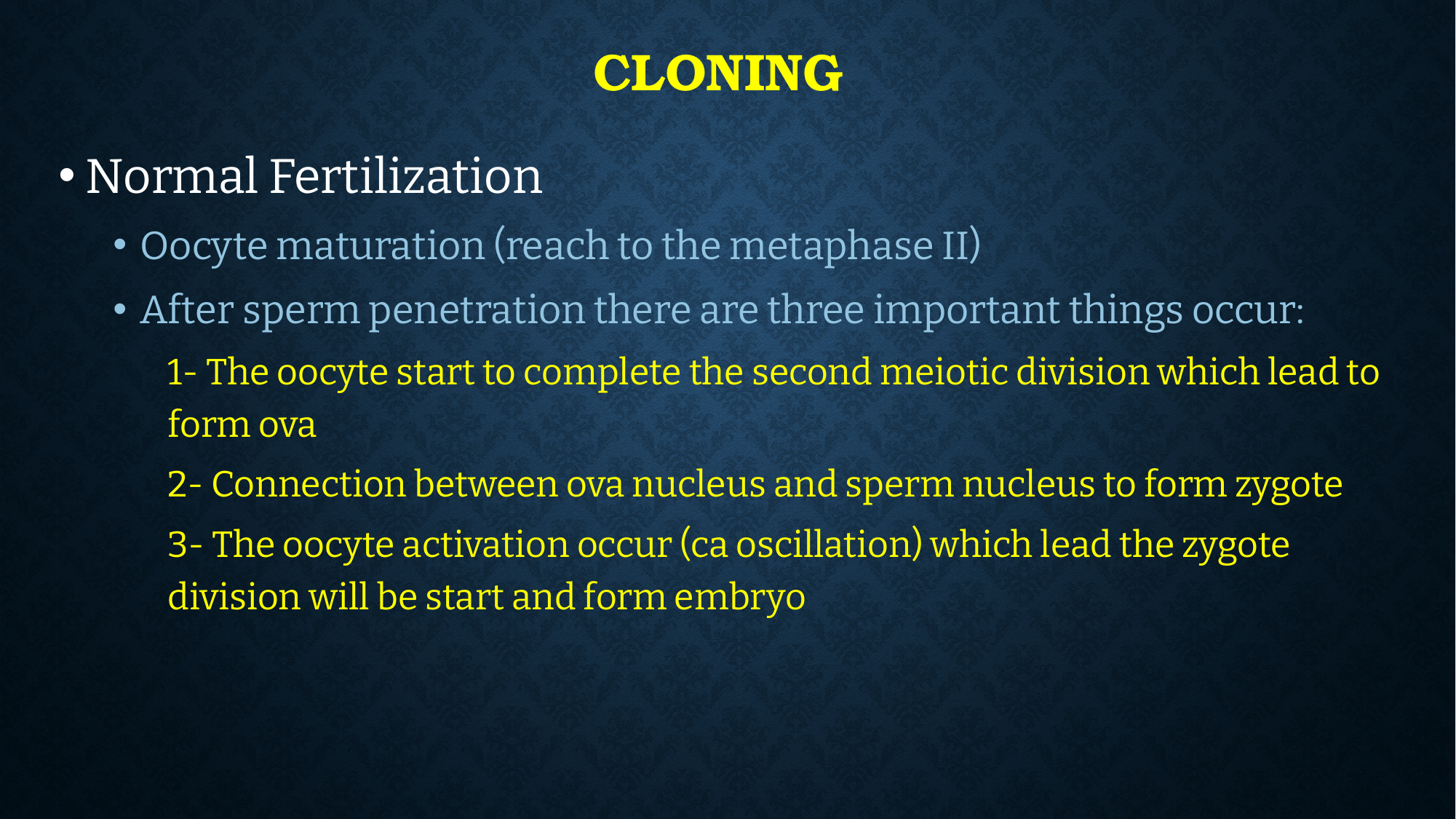

# Cloning
Normal Fertilization
Oocyte maturation (reach to the metaphase II)
After sperm penetration there are three important things occur:
1- The oocyte start to complete the second meiotic division which lead to form ova
2- Connection between ova nucleus and sperm nucleus to form zygote
3- The oocyte activation occur (ca oscillation) which lead the zygote division will be start and form embryo